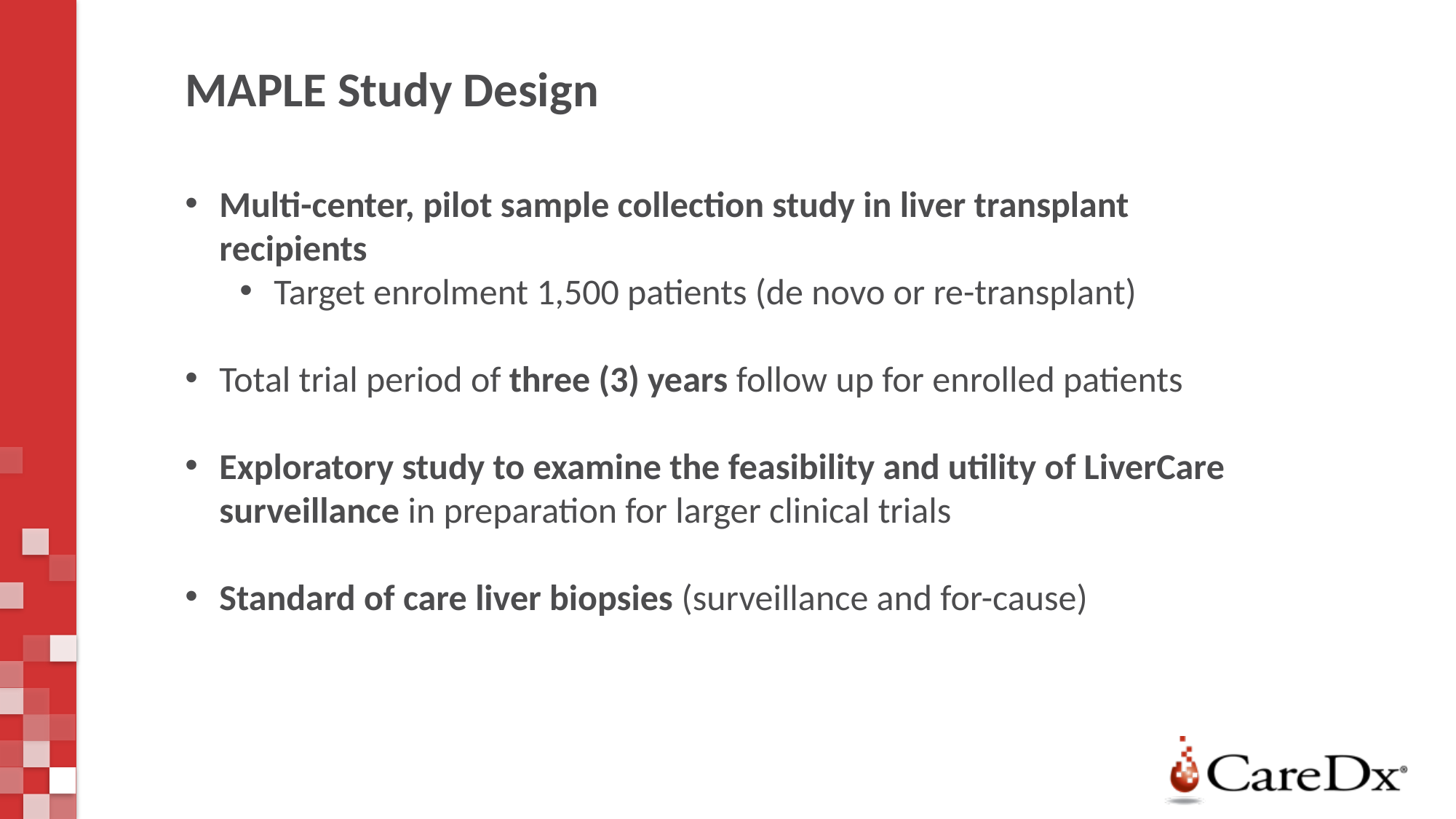

MAPLE Study Design
Multi-center, pilot sample collection study in liver transplant recipients
Target enrolment 1,500 patients (de novo or re-transplant)

Total trial period of three (3) years follow up for enrolled patients

Exploratory study to examine the feasibility and utility of LiverCare surveillance in preparation for larger clinical trials

Standard of care liver biopsies (surveillance and for-cause)